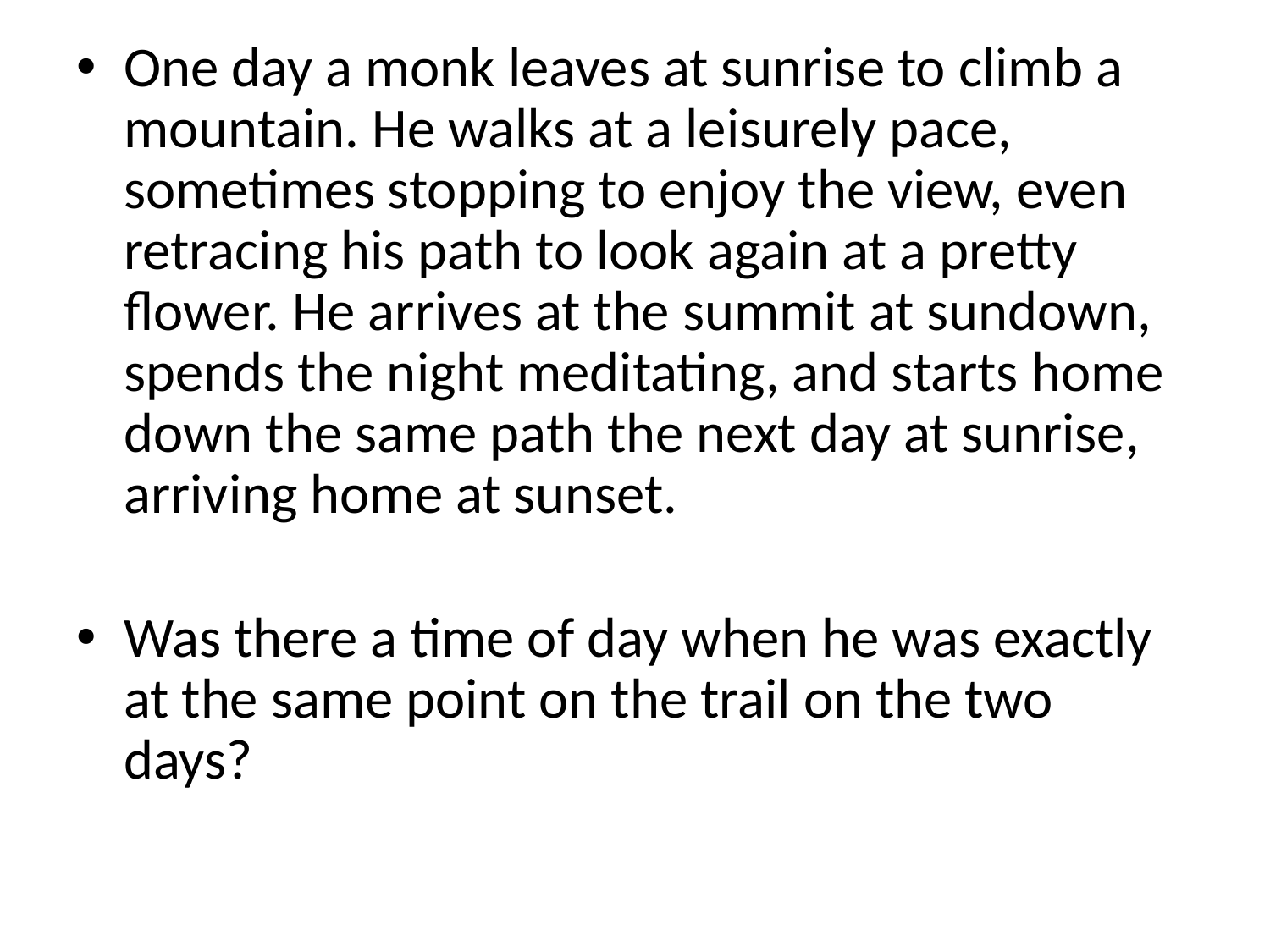

One day a monk leaves at sunrise to climb a mountain. He walks at a leisurely pace, sometimes stopping to enjoy the view, even retracing his path to look again at a pretty flower. He arrives at the summit at sundown, spends the night meditating, and starts home down the same path the next day at sunrise, arriving home at sunset.

Was there a time of day when he was exactly at the same point on the trail on the two days?